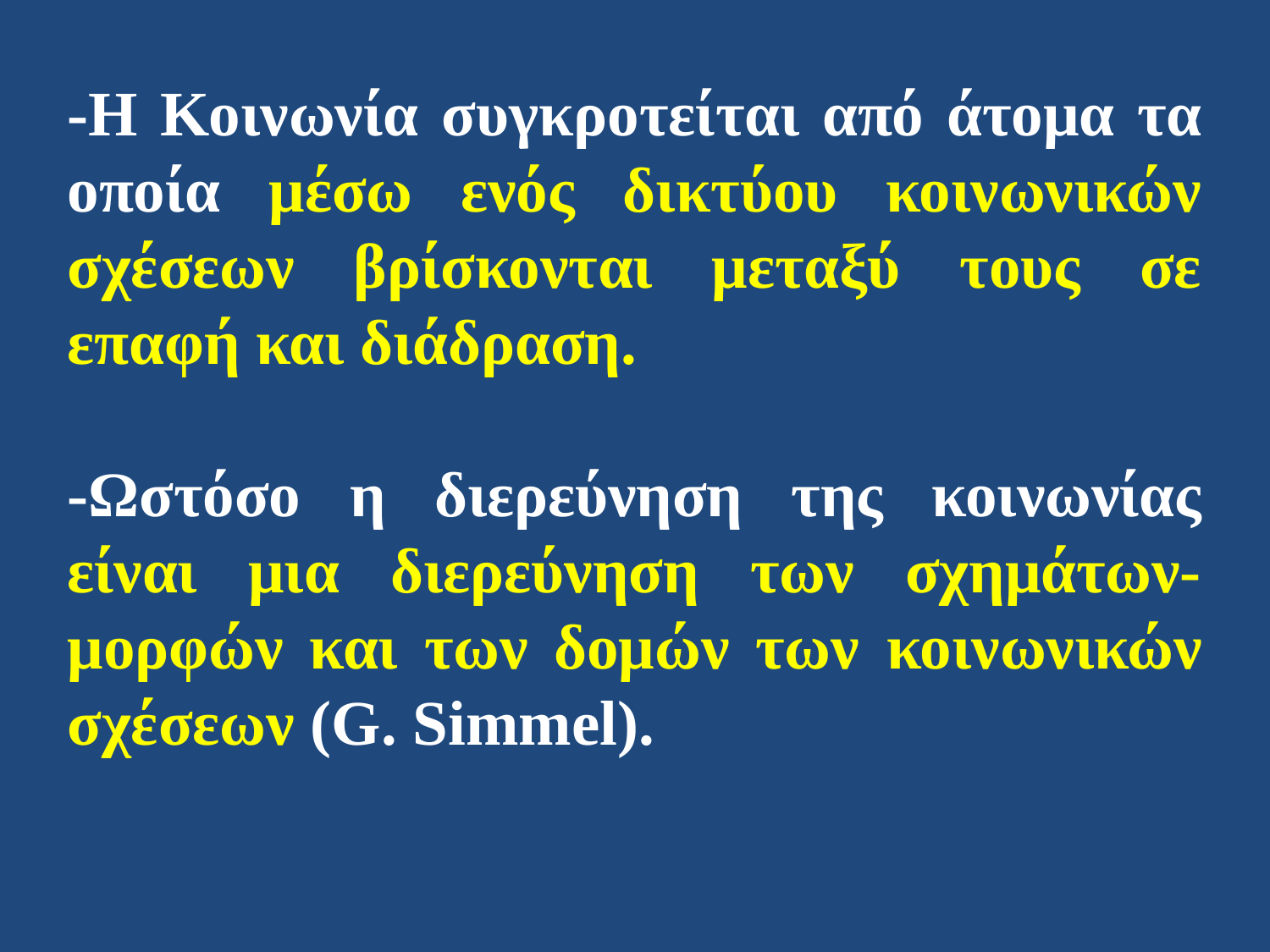

-Η Κοινωνία συγκροτείται από άτομα τα οποία μέσω ενός δικτύου κοινωνικών σχέσεων βρίσκονται μεταξύ τους σε επαφή και διάδραση.

-Ωστόσο η διερεύνηση της κοινωνίας είναι μια διερεύνηση των σχημάτων-μορφών και των δομών των κοινωνικών σχέσεων (G. Simmel).